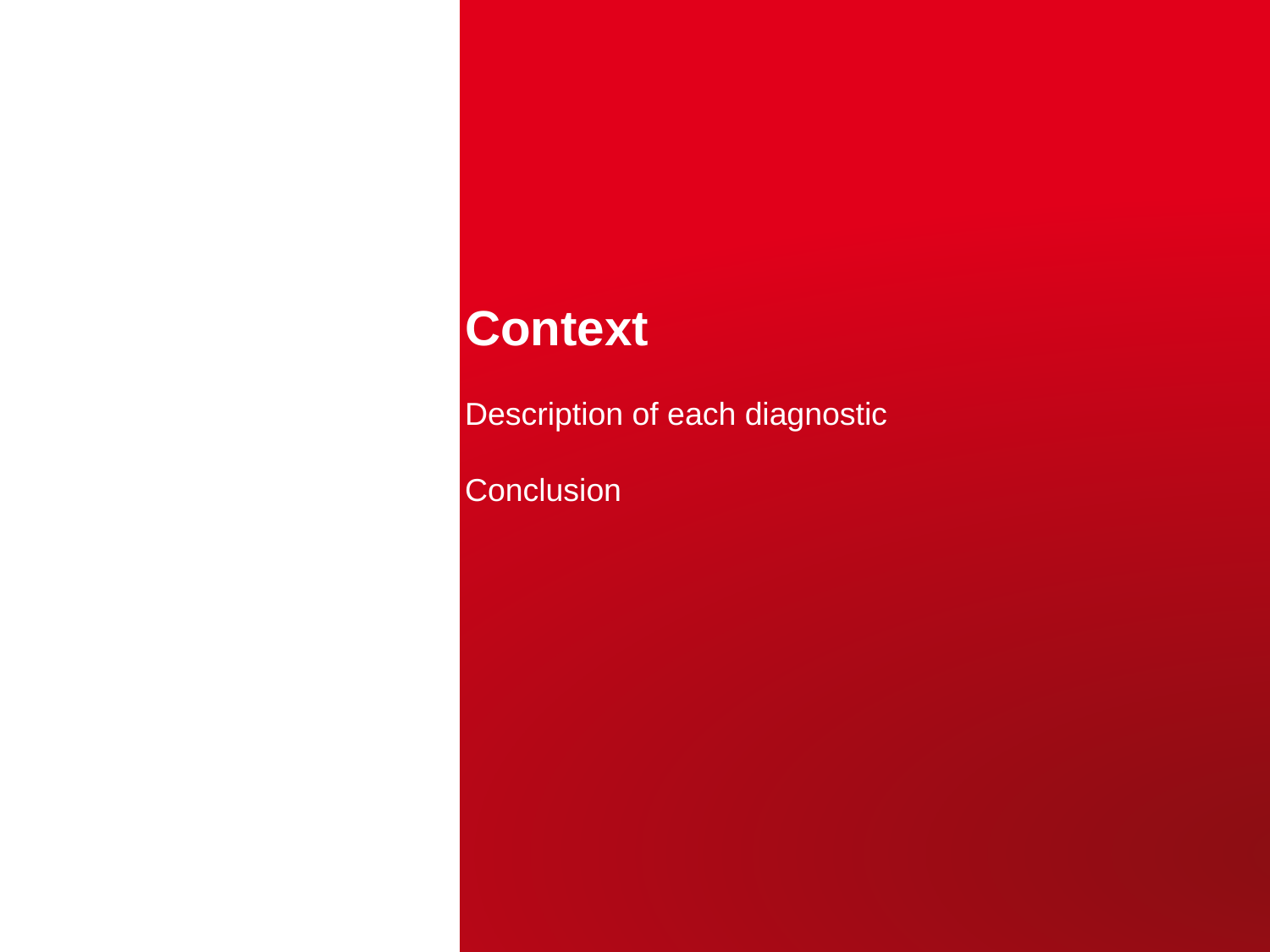

# Context Description of each diagnostic Conclusion
CEA | 22 Otocber 2014
|  PAGE 3
22 octobre 2014